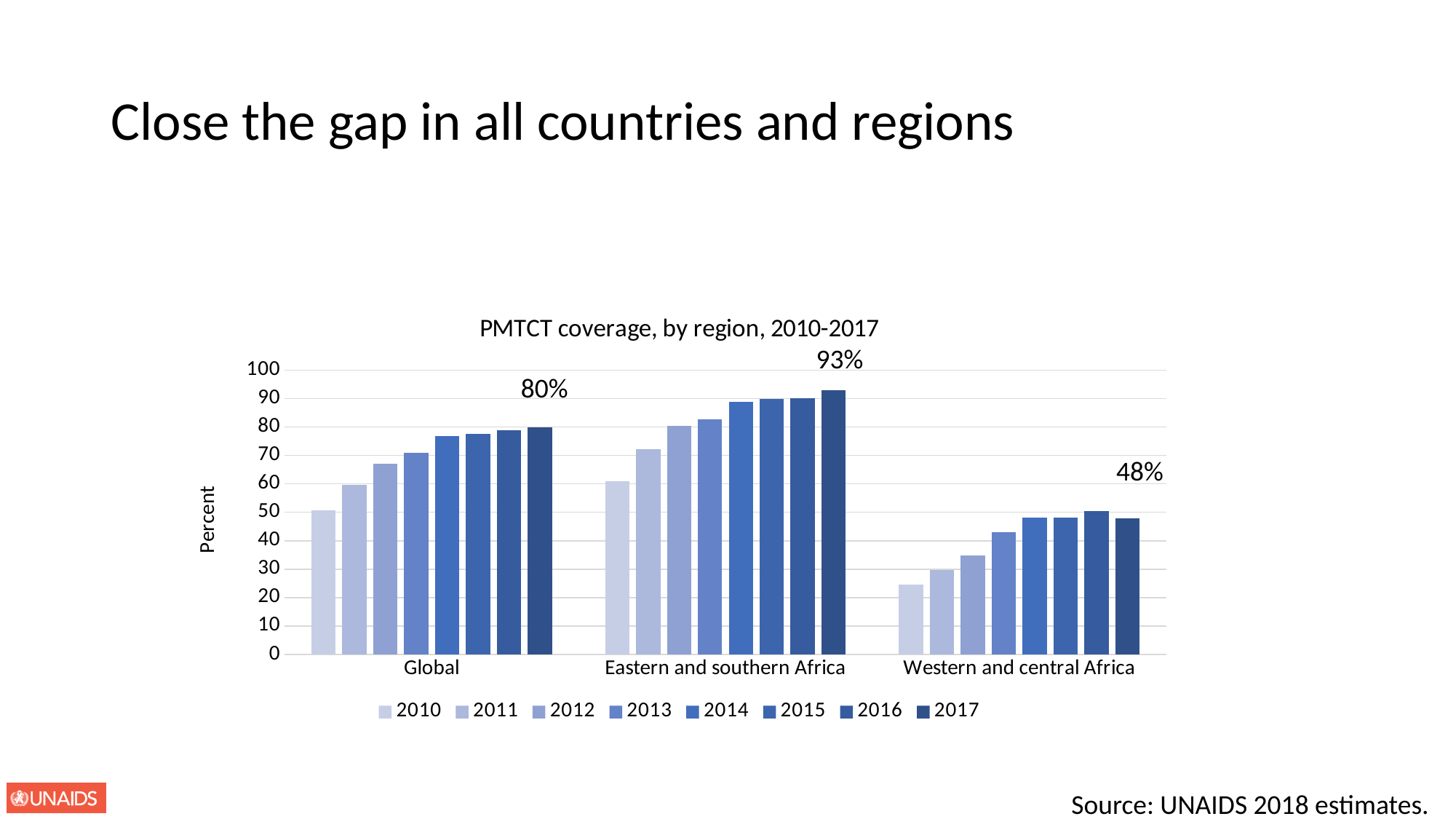

# Close the gap in all countries and regions

### Chart: PMTCT coverage, by region, 2010-2017

| Category |  |  |  |  |  |  |  |  |
|---|---|---|---|---|---|---|---|---|
| Global | 50.598462 | 59.732807 | 67.087306 | 71.038543 | 76.965046 | 77.689069 | 78.770001 | 79.903943 |
| Eastern and southern Africa | 60.911689 | 72.133023 | 80.31865 | 82.757891 | 88.796138 | 89.818779 | 90.203786 | 93.090904 |
| Western and central Africa | 24.532309 | 29.627309 | 34.822799 | 42.957675 | 48.150733 | 48.218237 | 50.312696 | 47.986821 |
93%
80%
48%
Source: UNAIDS 2018 estimates.